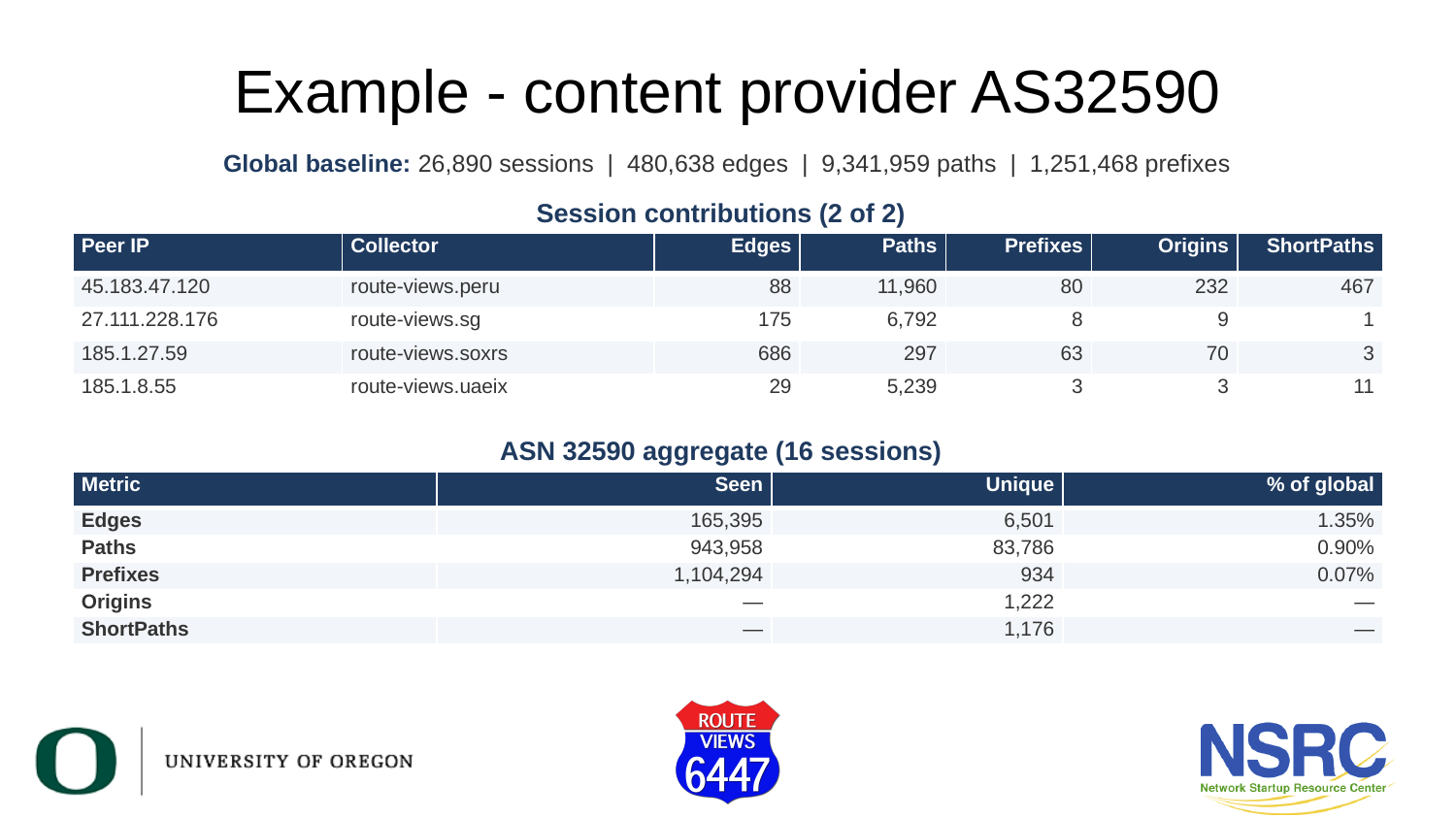

# Example - content provider AS32590
Global baseline: 26,890 sessions  |  480,638 edges  |  9,341,959 paths  |  1,251,468 prefixes
Session contributions (2 of 2)
| Peer IP | Collector | Edges | Paths | Prefixes | Origins | ShortPaths |
| --- | --- | --- | --- | --- | --- | --- |
| 45.183.47.120 | route-views.peru | 88 | 11,960 | 80 | 232 | 467 |
| 27.111.228.176 | route-views.sg | 175 | 6,792 | 8 | 9 | 1 |
| 185.1.27.59 | route-views.soxrs | 686 | 297 | 63 | 70 | 3 |
| 185.1.8.55 | route-views.uaeix | 29 | 5,239 | 3 | 3 | 11 |
ASN 32590 aggregate (16 sessions)
| Metric | Seen | Unique | % of global |
| --- | --- | --- | --- |
| Edges | 165,395 | 6,501 | 1.35% |
| Paths | 943,958 | 83,786 | 0.90% |
| Prefixes | 1,104,294 | 934 | 0.07% |
| Origins | — | 1,222 | — |
| ShortPaths | — | 1,176 | — |